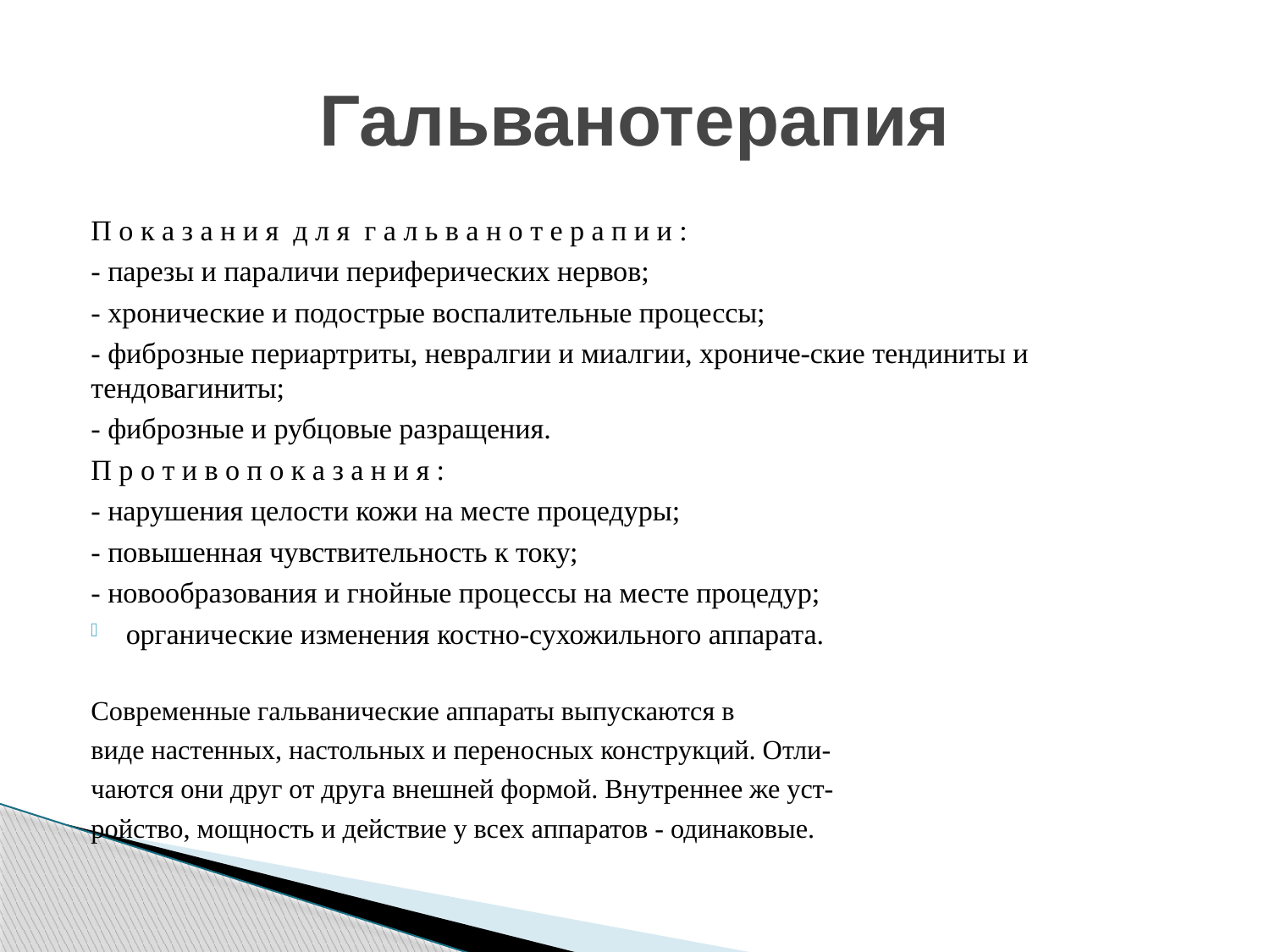

# Гальванотерапия
П о к а з а н и я  д л я  г а л ь в а н о т е р а п и и :
- парезы и параличи периферических нервов;
- хронические и подострые воспалительные процессы;
- фиброзные периартриты, невралгии и миалгии, хрониче-ские тендиниты и тендовагиниты;
- фиброзные и рубцовые разращения.
П р о т и в о п о к а з а н и я :
- нарушения целости кожи на месте процедуры;
- повышенная чувствительность к току;
- новообразования и гнойные процессы на месте процедур;
органические изменения костно-сухожильного аппарата.

Современные гальванические аппараты выпускаются в
виде настенных, настольных и переносных конструкций. Отли-
чаются они друг от друга внешней формой. Внутреннее же уст-
ройство, мощность и действие у всех аппаратов - одинаковые.